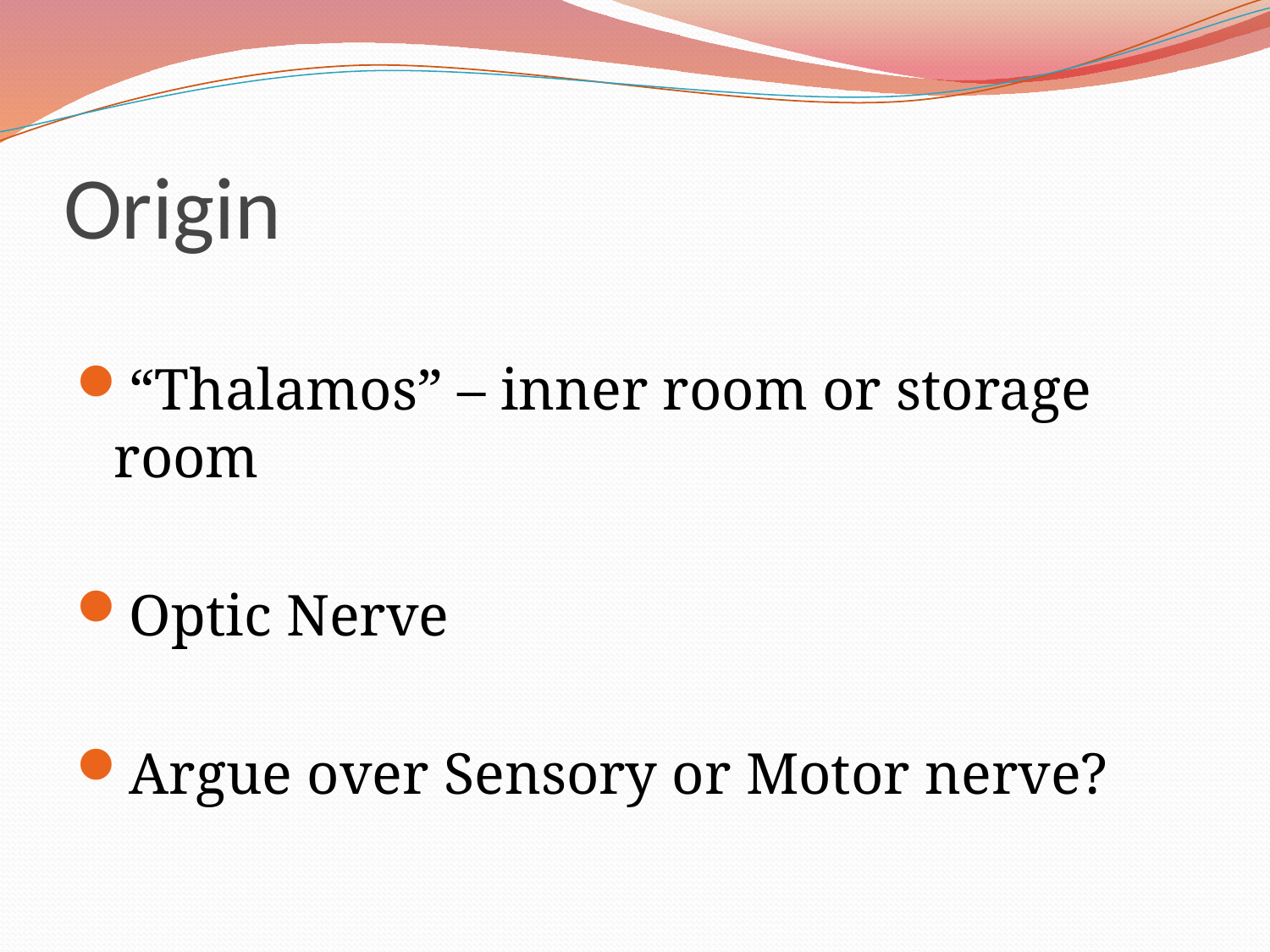

# Origin

“Thalamos” – inner room or storage room

Optic Nerve

Argue over Sensory or Motor nerve?